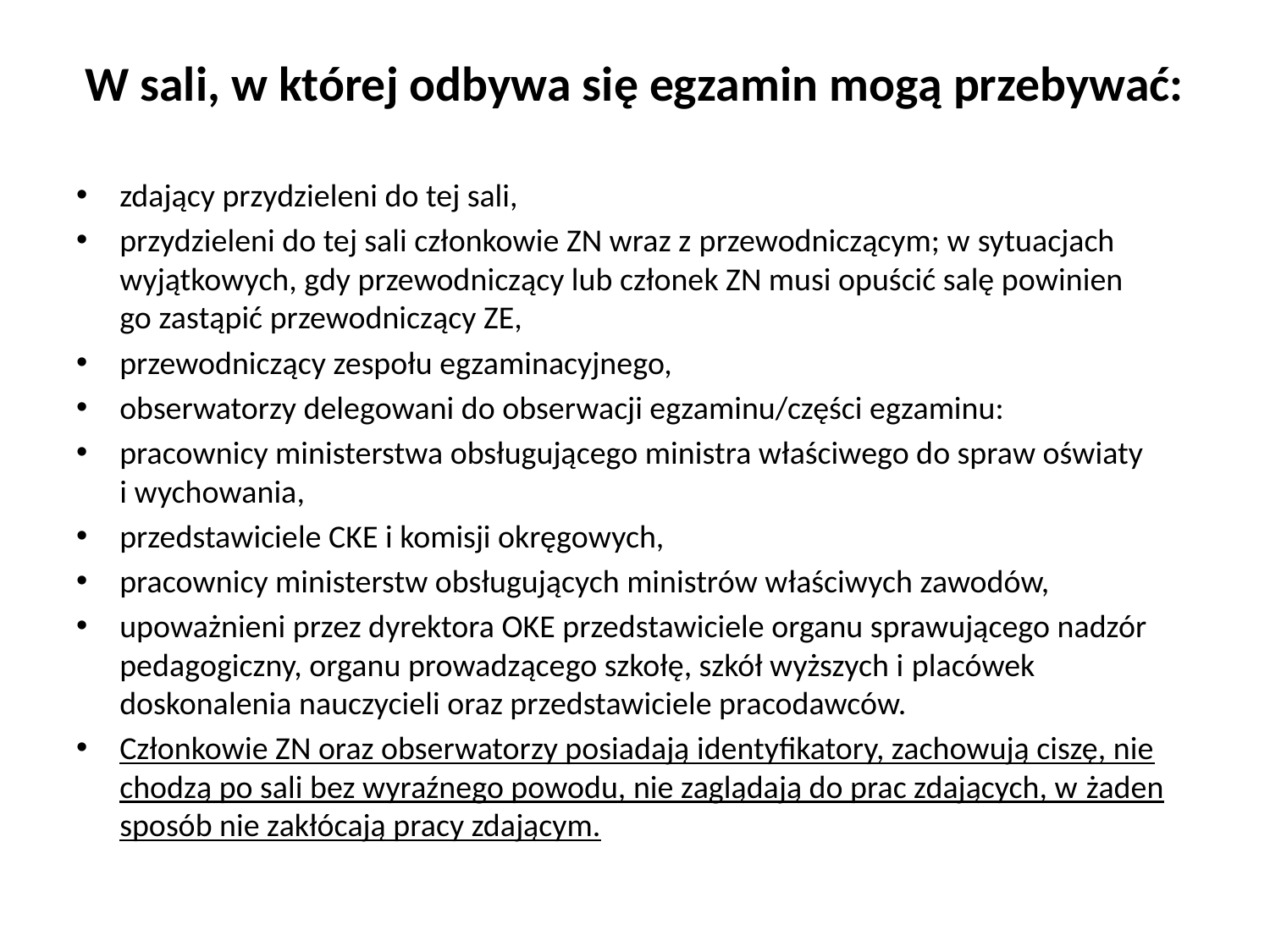

# W sali, w której odbywa się egzamin mogą przebywać:
zdający przydzieleni do tej sali,
przydzieleni do tej sali członkowie ZN wraz z przewodniczącym; w sytuacjach wyjątkowych, gdy przewodniczący lub członek ZN musi opuścić salę powinien go zastąpić przewodniczący ZE,
przewodniczący zespołu egzaminacyjnego,
obserwatorzy delegowani do obserwacji egzaminu/części egzaminu:
pracownicy ministerstwa obsługującego ministra właściwego do spraw oświaty i wychowania,
przedstawiciele CKE i komisji okręgowych,
pracownicy ministerstw obsługujących ministrów właściwych zawodów,
upoważnieni przez dyrektora OKE przedstawiciele organu sprawującego nadzór pedagogiczny, organu prowadzącego szkołę, szkół wyższych i placówek doskonalenia nauczycieli oraz przedstawiciele pracodawców.
Członkowie ZN oraz obserwatorzy posiadają identyfikatory, zachowują ciszę, nie chodzą po sali bez wyraźnego powodu, nie zaglądają do prac zdających, w żaden sposób nie zakłócają pracy zdającym.